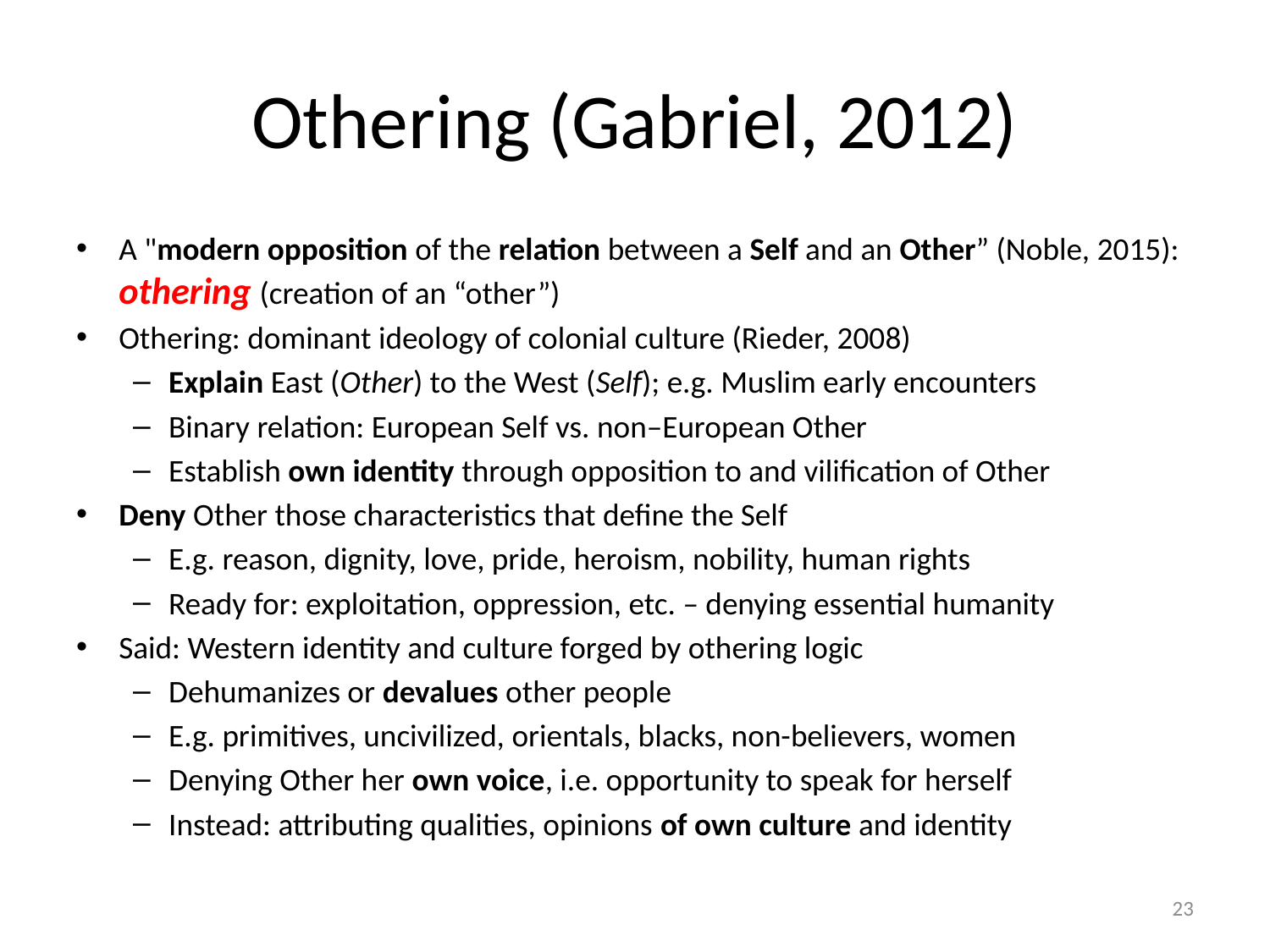

# Othering (Gabriel, 2012)
A "modern opposition of the relation between a Self and an Other” (Noble, 2015): othering (creation of an “other”)
Othering: dominant ideology of colonial culture (Rieder, 2008)
Explain East (Other) to the West (Self); e.g. Muslim early encounters
Binary relation: European Self vs. non–European Other
Establish own identity through opposition to and vilification of Other
Deny Other those characteristics that define the Self
E.g. reason, dignity, love, pride, heroism, nobility, human rights
Ready for: exploitation, oppression, etc. – denying essential humanity
Said: Western identity and culture forged by othering logic
Dehumanizes or devalues other people
E.g. primitives, uncivilized, orientals, blacks, non-believers, women
Denying Other her own voice, i.e. opportunity to speak for herself
Instead: attributing qualities, opinions of own culture and identity

23